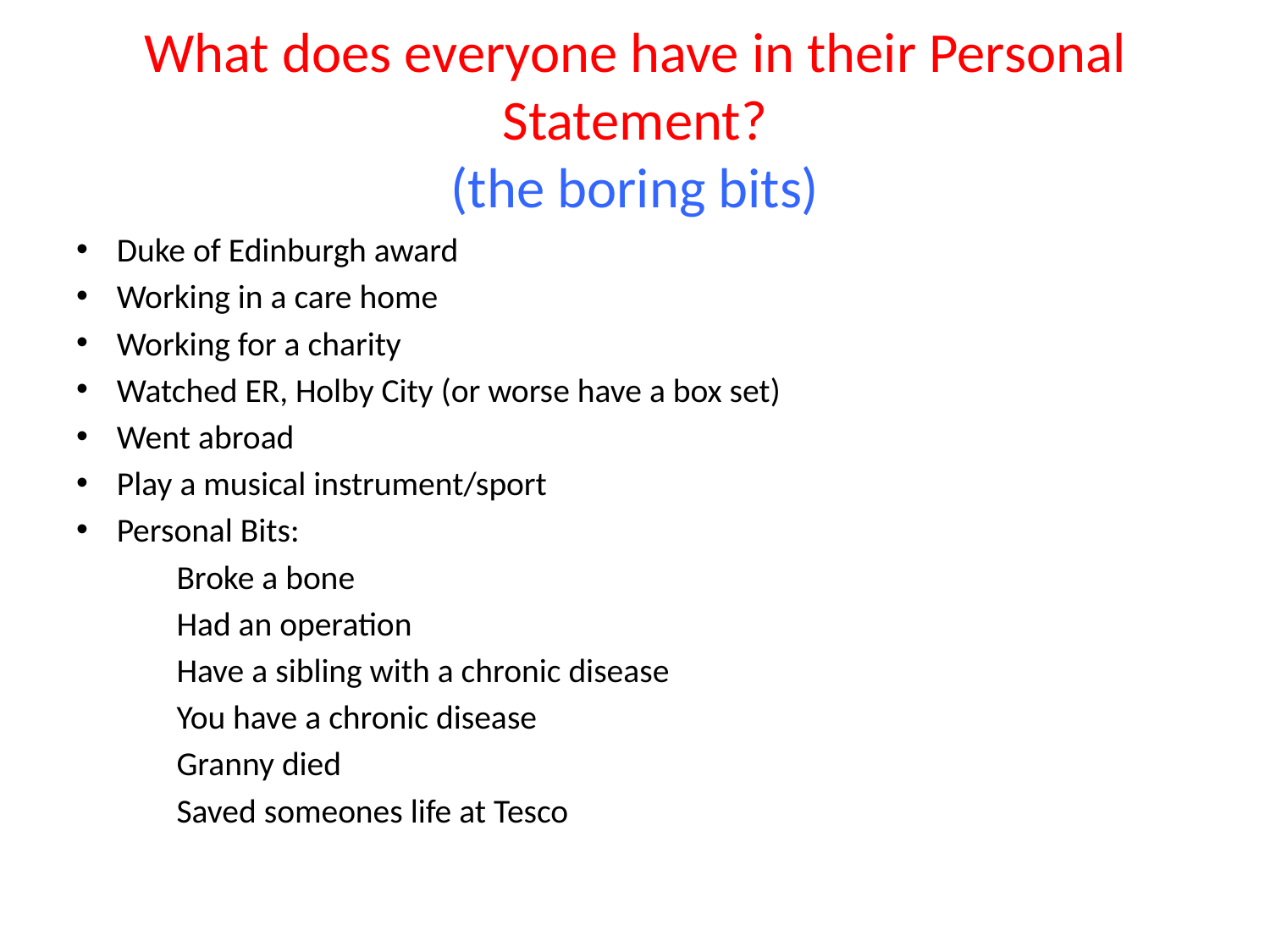

# What does everyone have in their Personal Statement? (the boring bits)
Duke of Edinburgh award
Working in a care home
Working for a charity
Watched ER, Holby City (or worse have a box set)
Went abroad
Play a musical instrument/sport
Personal Bits:
		Broke a bone
		Had an operation
		Have a sibling with a chronic disease
		You have a chronic disease
		Granny died
		Saved someones life at Tesco